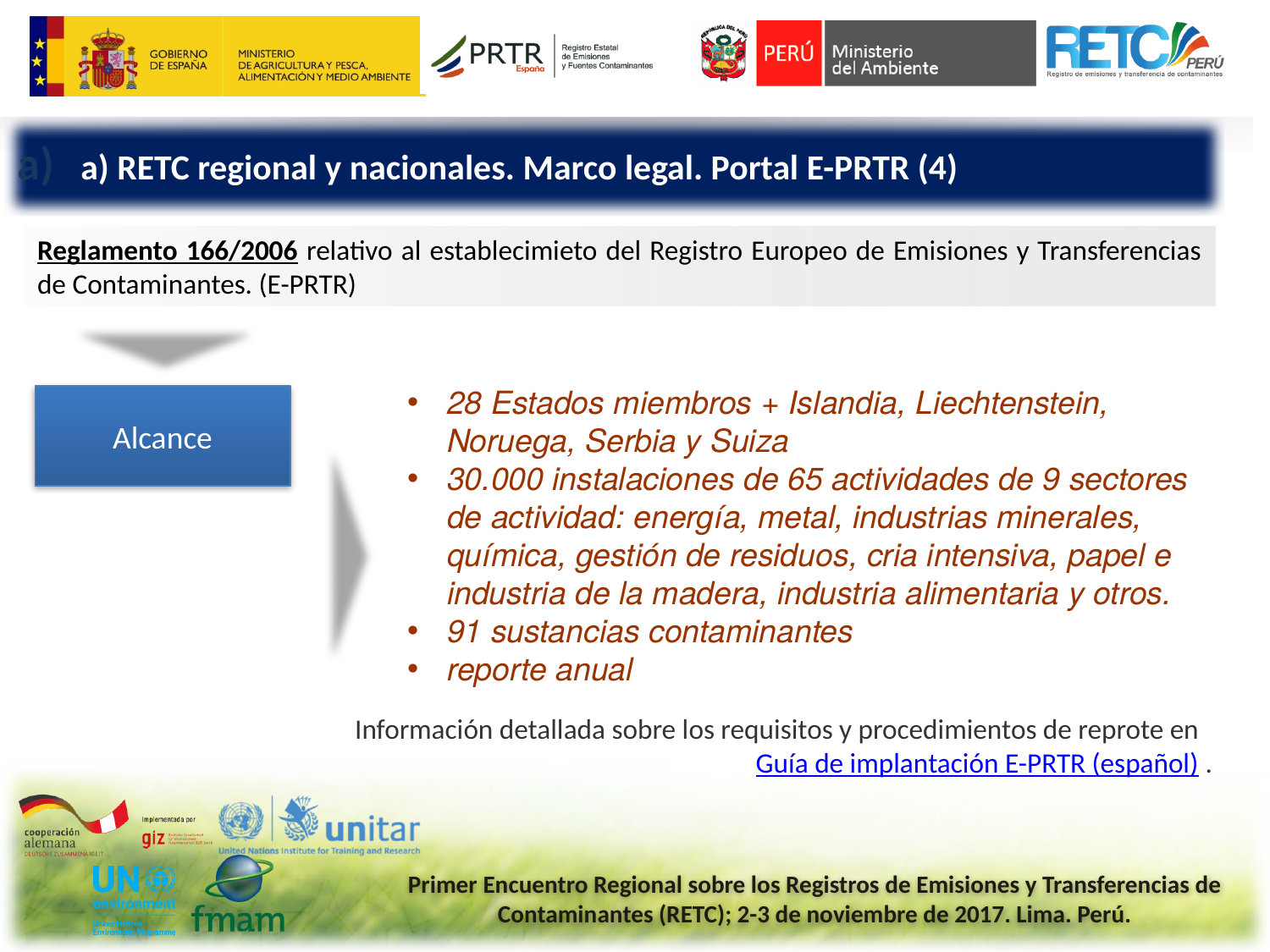

a) RETC regional y nacionales. Marco legal. Portal E-PRTR (4)

Reglamento 166/2006 relativo al establecimieto del Registro Europeo de Emisiones y Transferencias de Contaminantes. (E-PRTR)
28 Estados miembros + Islandia, Liechtenstein, Noruega, Serbia y Suiza
30.000 instalaciones de 65 actividades de 9 sectores de actividad: energía, metal, industrias minerales, química, gestión de residuos, cria intensiva, papel e industria de la madera, industria alimentaria y otros.
91 sustancias contaminantes
reporte anual

Alcance

Información detallada sobre los requisitos y procedimientos de reprote en  Guía de implantación E-PRTR (español) .